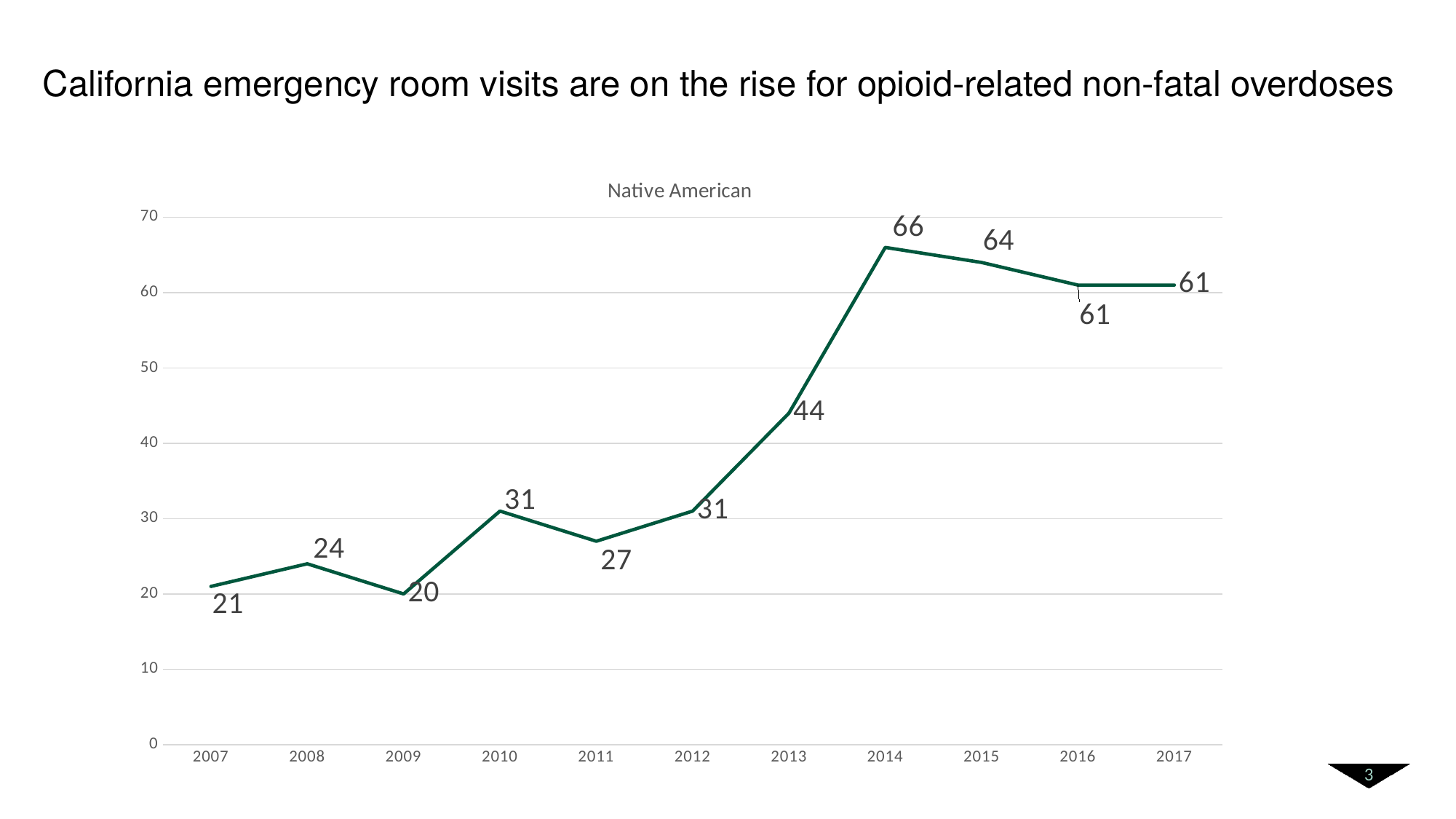

# California emergency room visits are on the rise for opioid-related non-fatal overdoses

### Chart:

| Category | Native American |
|---|---|
| 2007 | 21.0 |
| 2008 | 24.0 |
| 2009 | 20.0 |
| 2010 | 31.0 |
| 2011 | 27.0 |
| 2012 | 31.0 |
| 2013 | 44.0 |
| 2014 | 66.0 |
| 2015 | 64.0 |
| 2016 | 61.0 |
| 2017 | 61.0 |
3